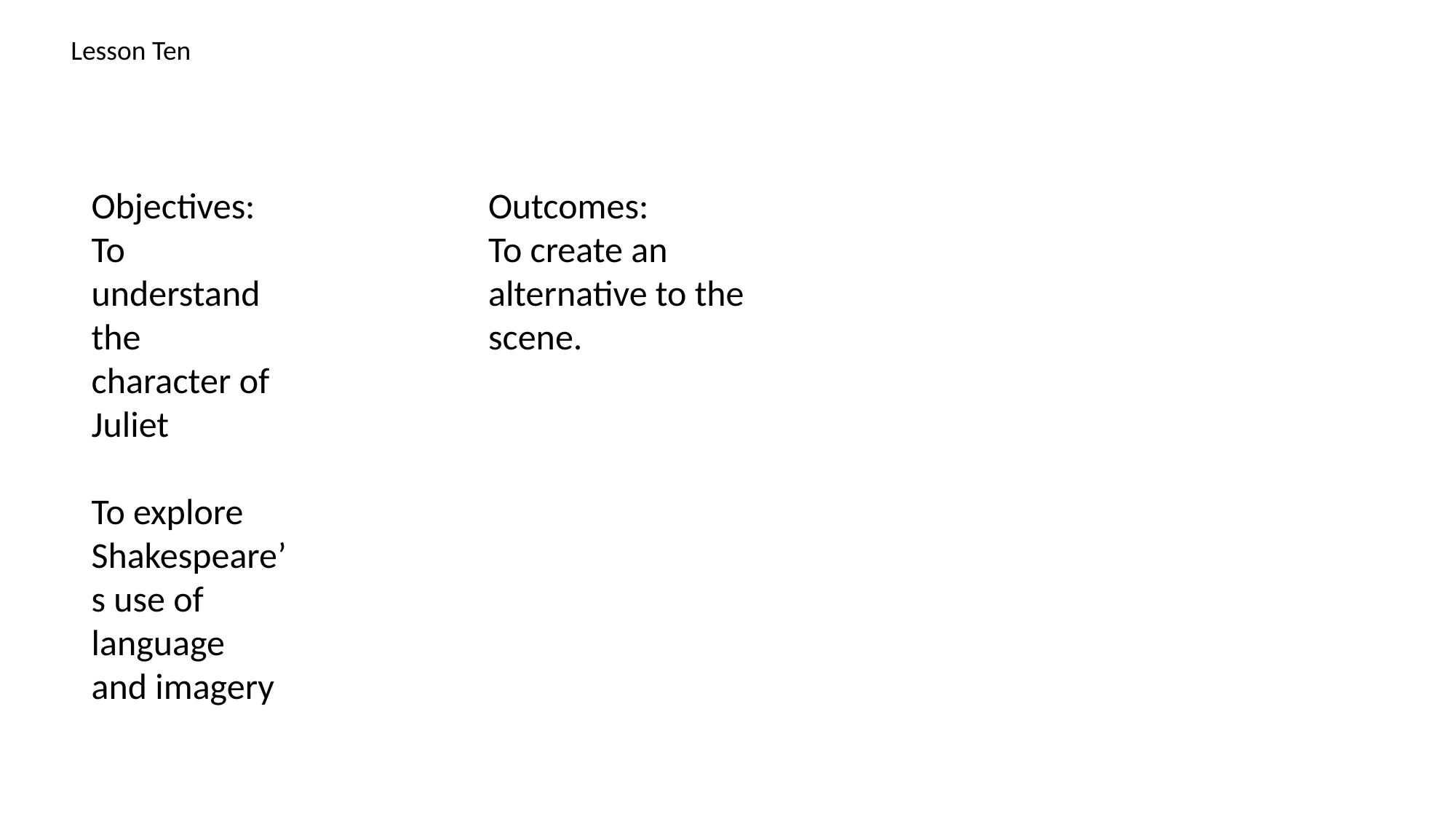

Lesson Ten
Objectives:
To understand the character of Juliet

To explore Shakespeare’s use of language and imagery

Outcomes:
To create an alternative to the scene.